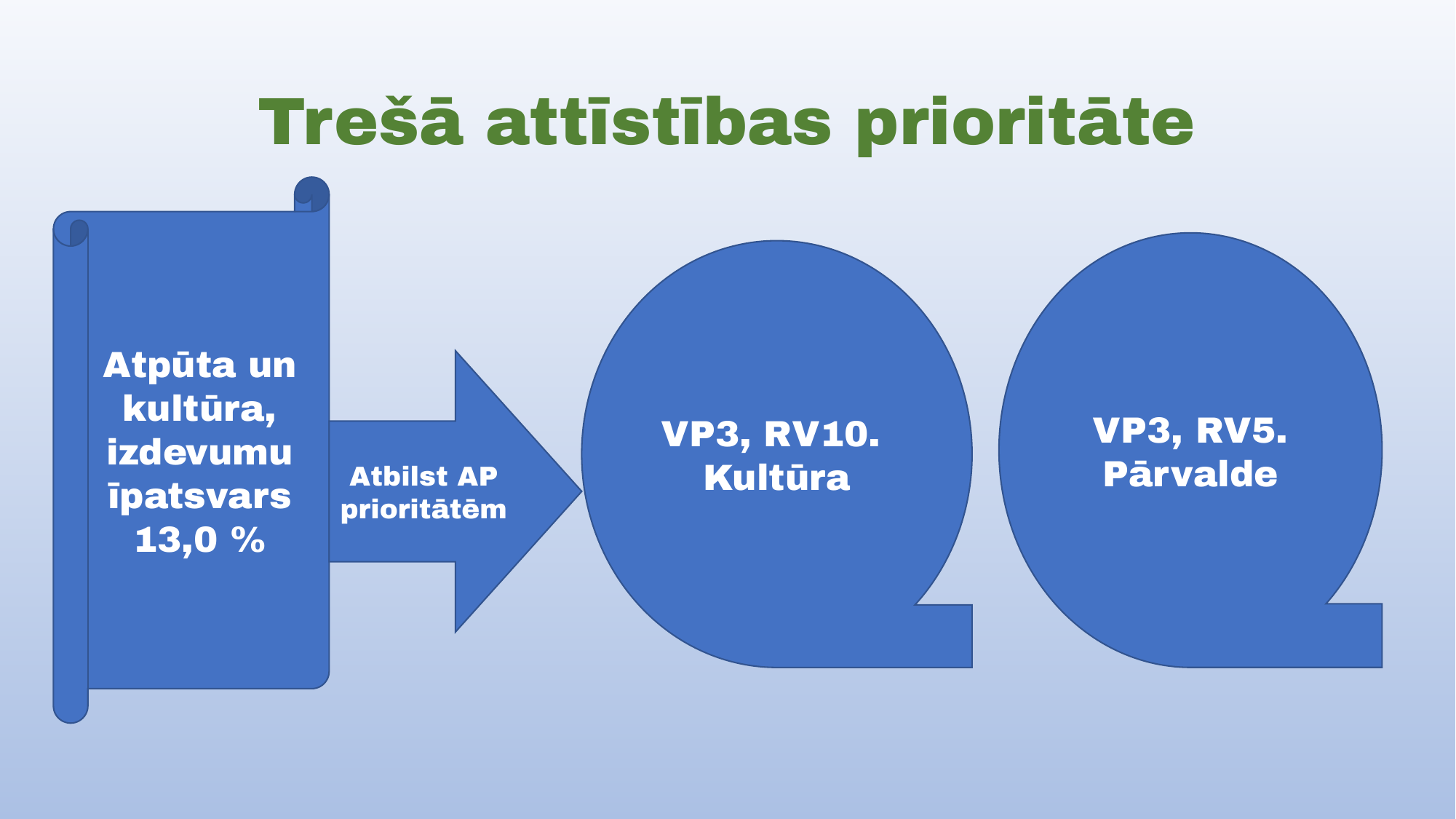

# Trešā attīstības prioritāte
Atpūta un kultūra, izdevumu īpatsvars 13,0 %

VP3, RV5. Pārvalde
VP3, RV10.  Kultūra
Atbilst AP prioritātēm